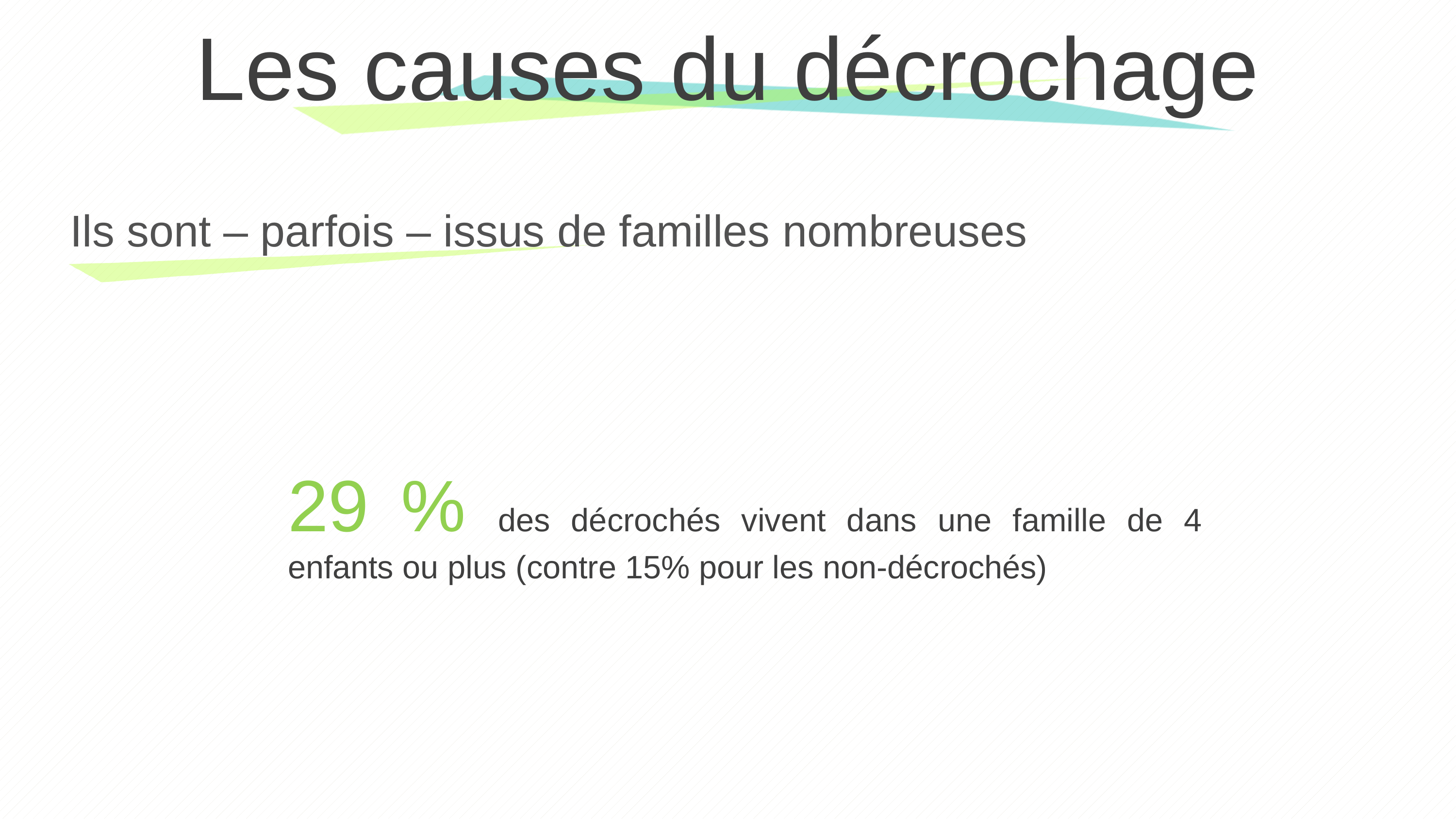

# Les causes du décrochage
Ils sont – parfois – issus de familles nombreuses
29 % des décrochés vivent dans une famille de 4 enfants ou plus (contre 15% pour les non-décrochés)